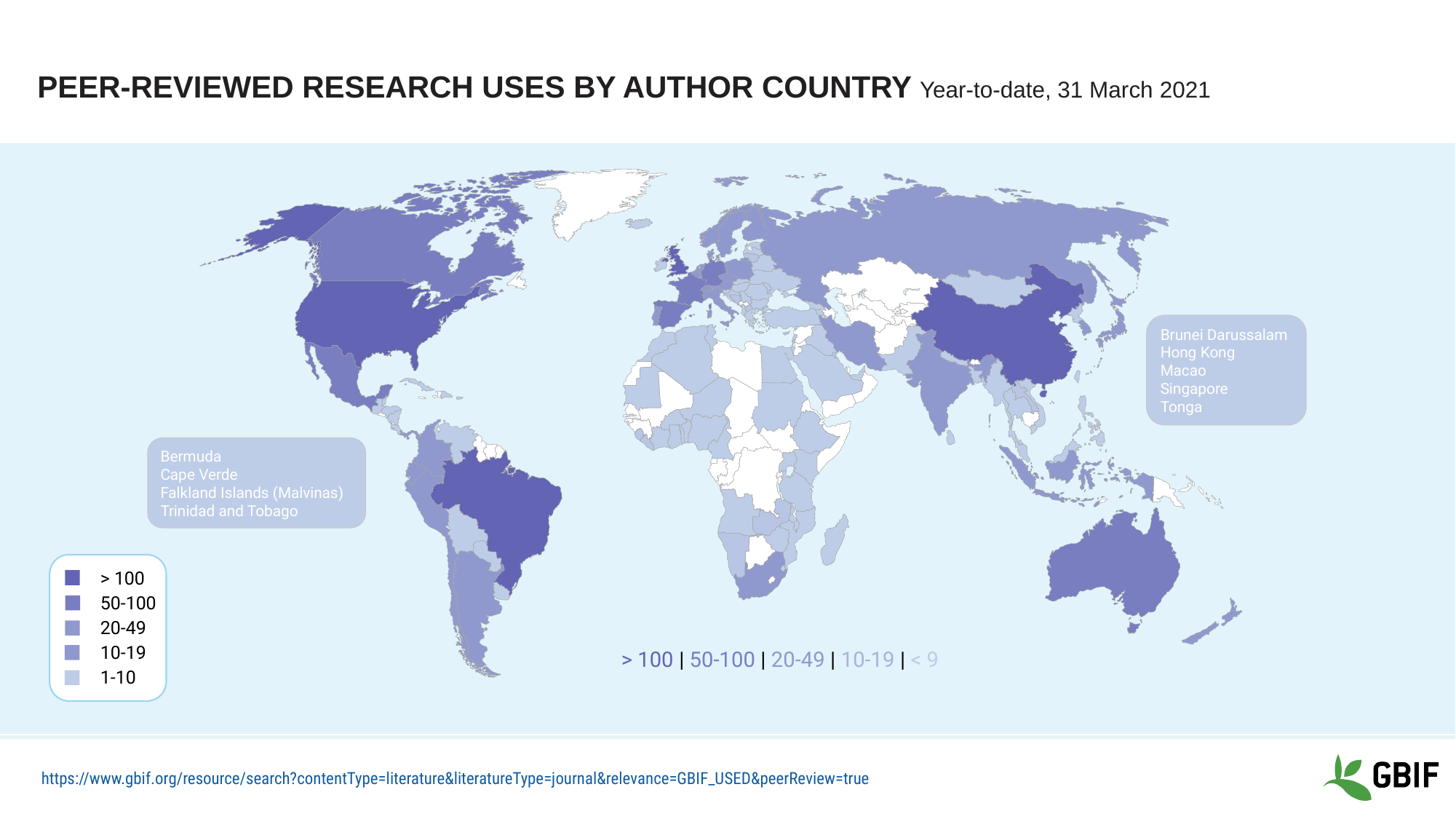

#
Peer-reviewed Research uses by author country Year-to-date, 31 March 2021

Brunei Darussalam
Hong Kong
Macao
Singapore
Tonga

Bermuda
Cape Verde
Falkland Islands (Malvinas)
Trinidad and Tobago

> 100
50-100
20-49
10-19
1-10

> 100 | 50-100 | 20-49 | 10-19 | < 9

https://www.gbif.org/resource/search?contentType=literature&literatureType=journal&relevance=GBIF_USED&peerReview=true